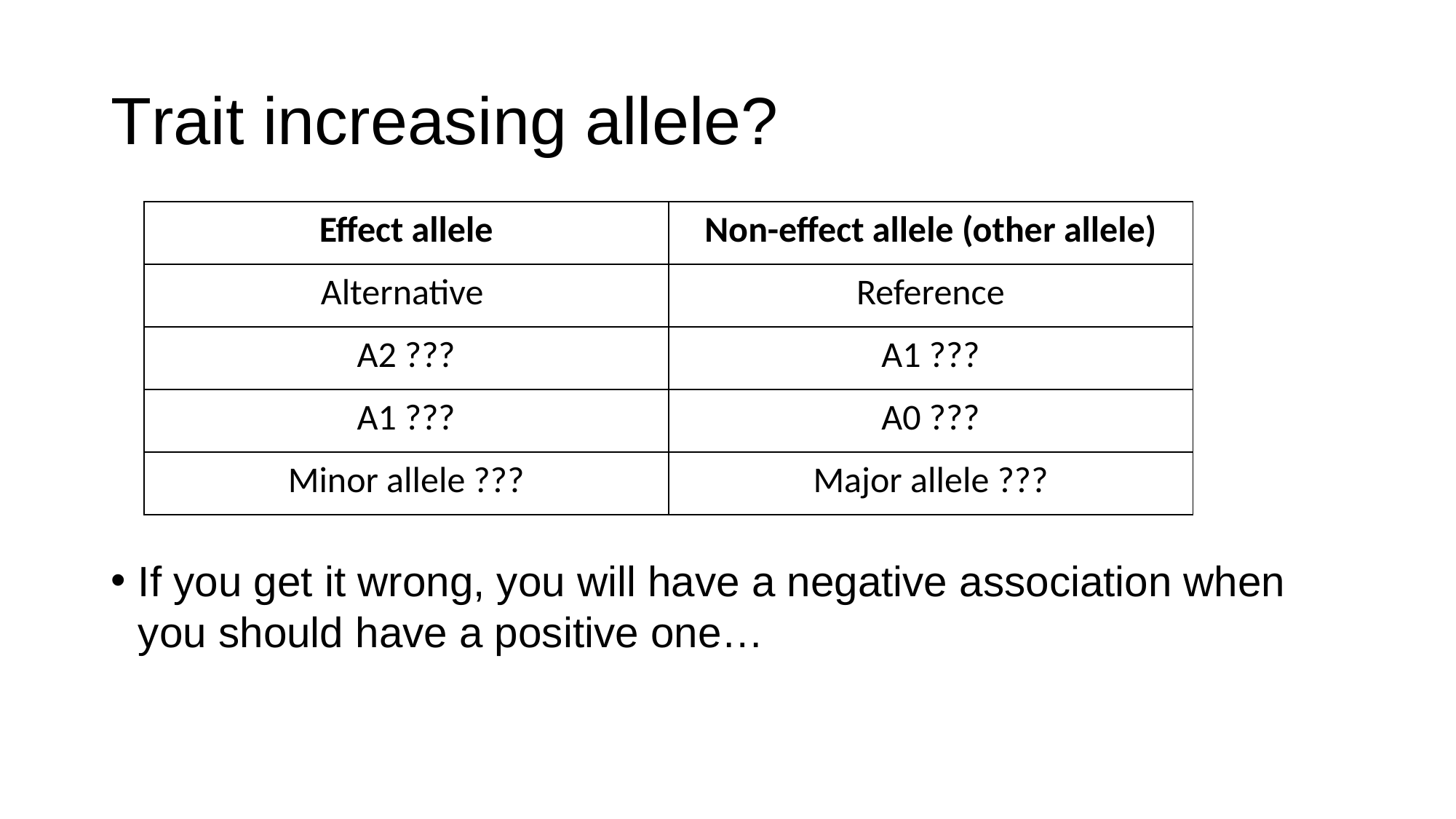

# Trait increasing allele?
| Effect allele | Non-effect allele (other allele) |
| --- | --- |
| Alternative | Reference |
| A2 ??? | A1 ??? |
| A1 ??? | A0 ??? |
| Minor allele ??? | Major allele ??? |

If you get it wrong, you will have a negative association when you should have a positive one…